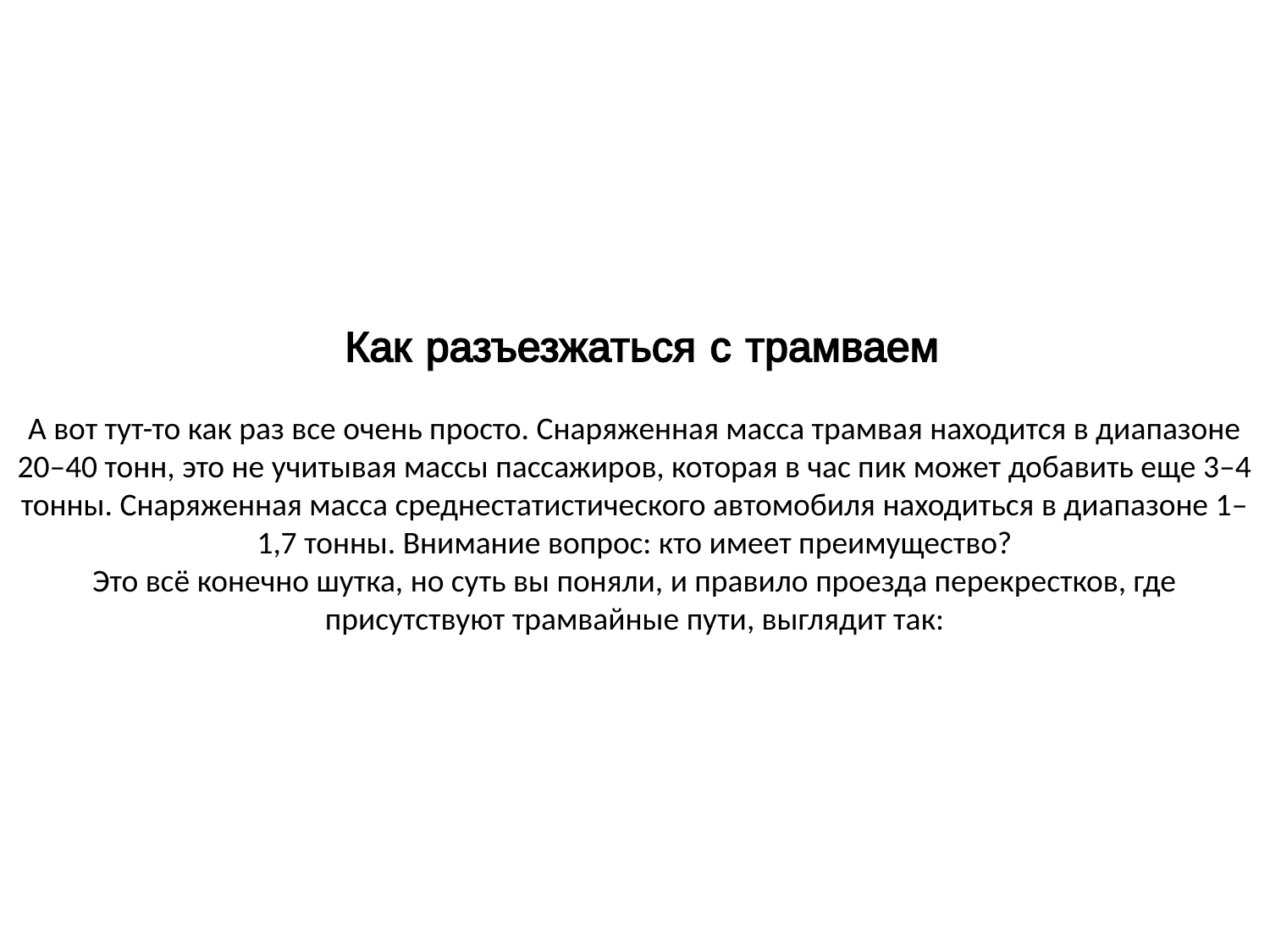

Как разъезжаться с трамваем

А вот тут-то как раз все очень просто. Снаряженная масса трамвая находится в диапазоне 20–40 тонн, это не учитывая массы пассажиров, которая в час пик может добавить еще 3–4 тонны. Снаряженная масса среднестатистического автомобиля находиться в диапазоне 1–1,7 тонны. Внимание вопрос: кто имеет преимущество?
Это всё конечно шутка, но суть вы поняли, и правило проезда перекрестков, где присутствуют трамвайные пути, выглядит так: